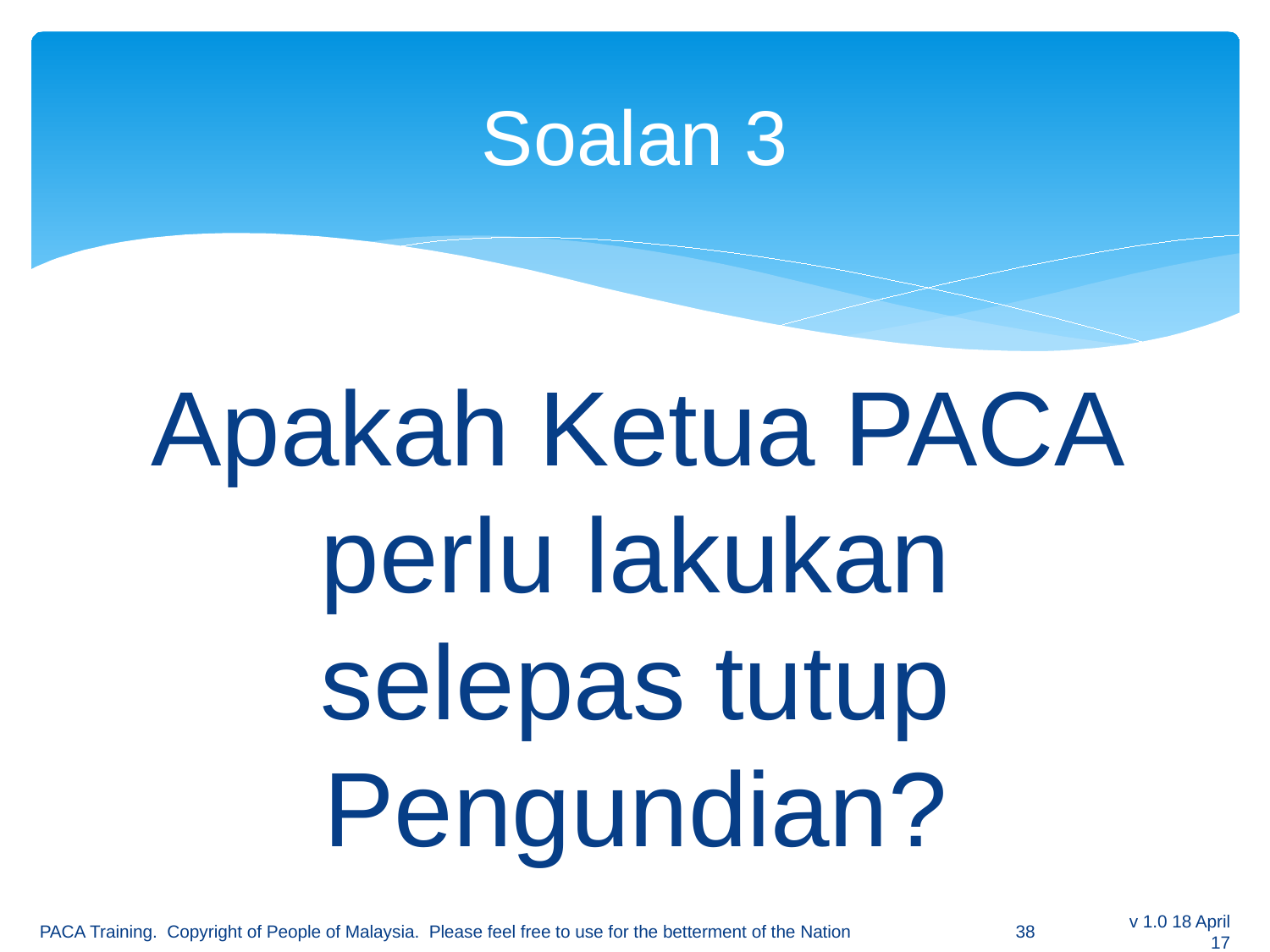

# Soalan 3
Apakah Ketua PACA perlu lakukan selepas tutup Pengundian?
PACA Training.  Copyright of People of Malaysia.  Please feel free to use for the betterment of the Nation
38
v 1.0 18 April 17